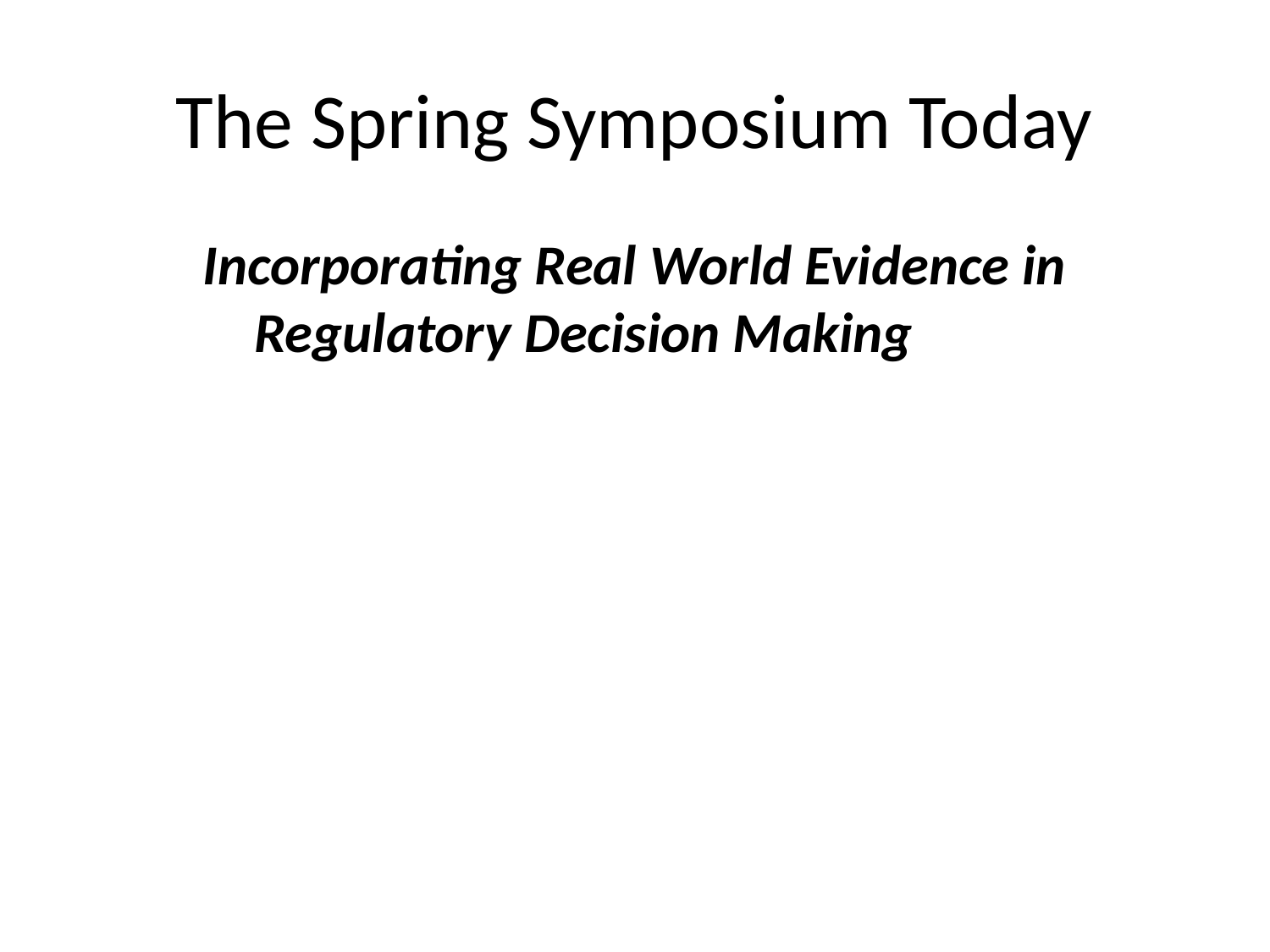

# The Spring Symposium Today
Incorporating Real World Evidence in Regulatory Decision Making